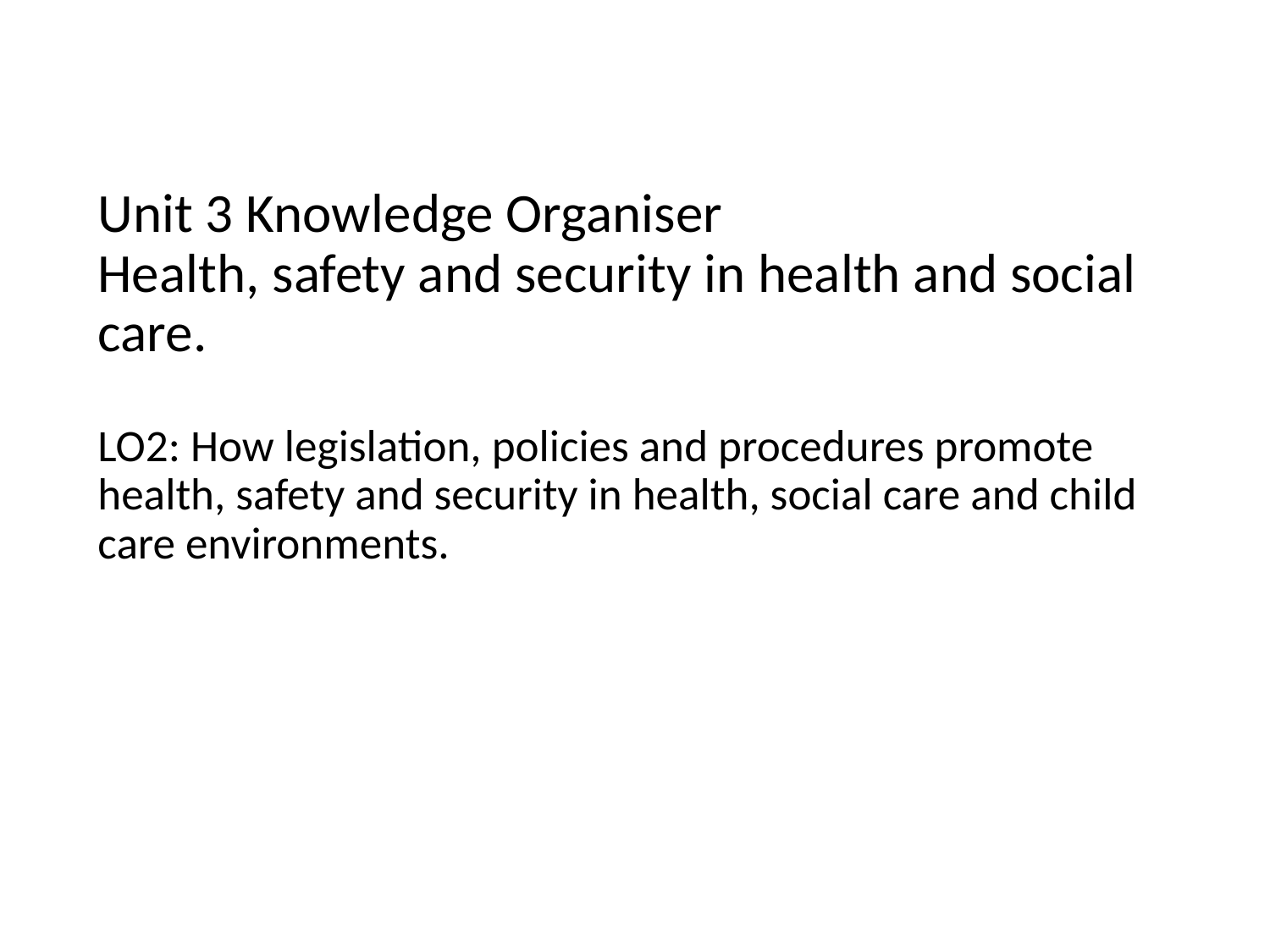

# Unit 3 Knowledge Organiser Health, safety and security in health and social care. LO2: How legislation, policies and procedures promote health, safety and security in health, social care and child care environments.